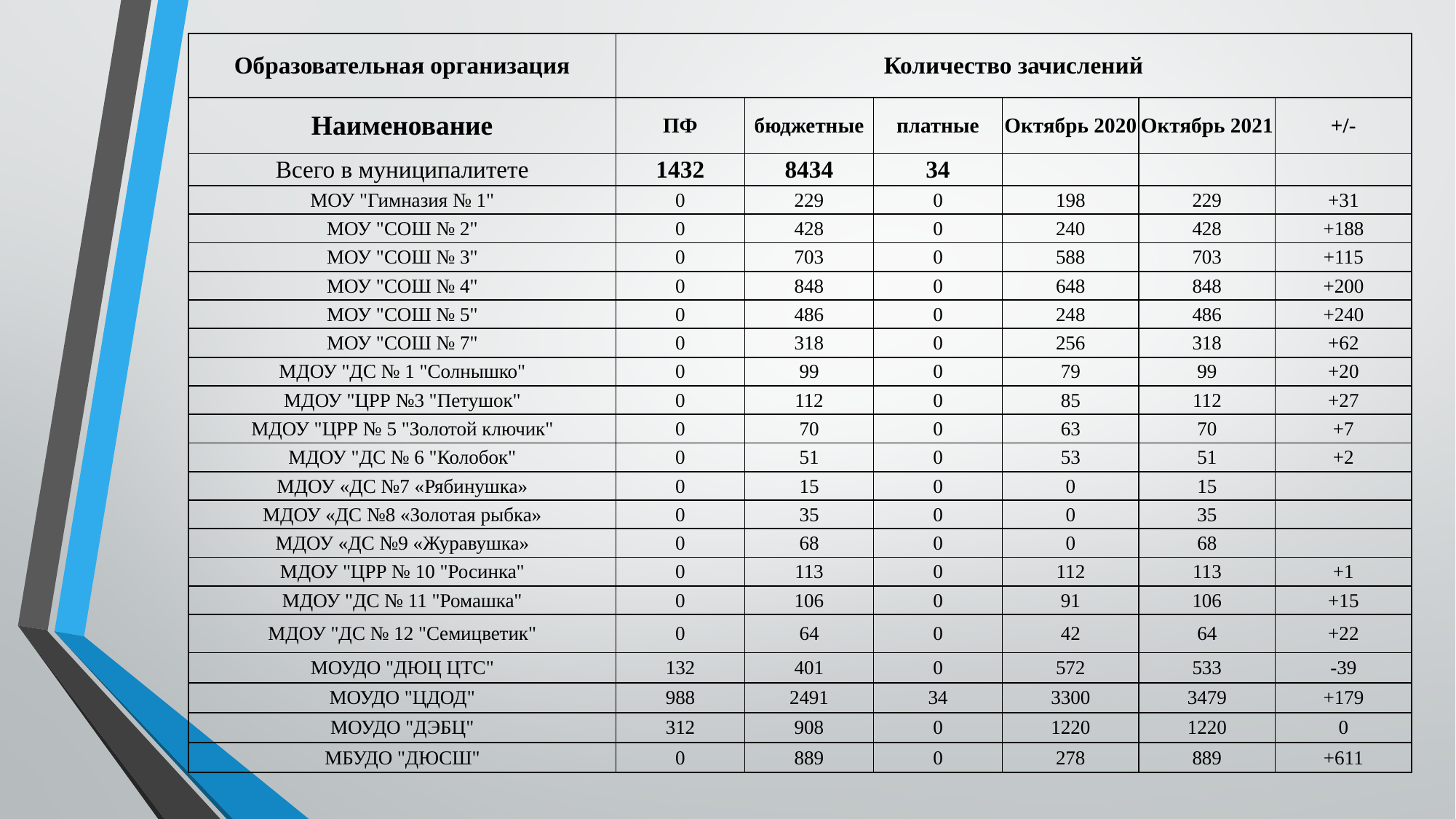

| Образовательная организация | Количество зачислений |  |  |  |  |  |
| --- | --- | --- | --- | --- | --- | --- |
| Наименование | ПФ | бюджетные | платные | Октябрь 2020 | Октябрь 2021 | +/- |
| Всего в муниципалитете | 1432 | 8434 | 34 |  |  |  |
| МОУ "Гимназия № 1" | 0 | 229 | 0 | 198 | 229 | +31 |
| МОУ "СОШ № 2" | 0 | 428 | 0 | 240 | 428 | +188 |
| МОУ "СОШ № 3" | 0 | 703 | 0 | 588 | 703 | +115 |
| МОУ "СОШ № 4" | 0 | 848 | 0 | 648 | 848 | +200 |
| МОУ "СОШ № 5" | 0 | 486 | 0 | 248 | 486 | +240 |
| МОУ "СОШ № 7" | 0 | 318 | 0 | 256 | 318 | +62 |
| МДОУ "ДС № 1 "Солнышко" | 0 | 99 | 0 | 79 | 99 | +20 |
| МДОУ "ЦРР №3 "Петушок" | 0 | 112 | 0 | 85 | 112 | +27 |
| МДОУ "ЦРР № 5 "Золотой ключик" | 0 | 70 | 0 | 63 | 70 | +7 |
| МДОУ "ДС № 6 "Колобок" | 0 | 51 | 0 | 53 | 51 | +2 |
| МДОУ «ДС №7 «Рябинушка» | 0 | 15 | 0 | 0 | 15 |  |
| МДОУ «ДС №8 «Золотая рыбка» | 0 | 35 | 0 | 0 | 35 |  |
| МДОУ «ДС №9 «Журавушка» | 0 | 68 | 0 | 0 | 68 |  |
| МДОУ "ЦРР № 10 "Росинка" | 0 | 113 | 0 | 112 | 113 | +1 |
| МДОУ "ДС № 11 "Ромашка" | 0 | 106 | 0 | 91 | 106 | +15 |
| МДОУ "ДС № 12 "Семицветик" | 0 | 64 | 0 | 42 | 64 | +22 |
| МОУДО "ДЮЦ ЦТС" | 132 | 401 | 0 | 572 | 533 | -39 |
| МОУДО "ЦДОД" | 988 | 2491 | 34 | 3300 | 3479 | +179 |
| МОУДО "ДЭБЦ" | 312 | 908 | 0 | 1220 | 1220 | 0 |
| МБУДО "ДЮСШ" | 0 | 889 | 0 | 278 | 889 | +611 |